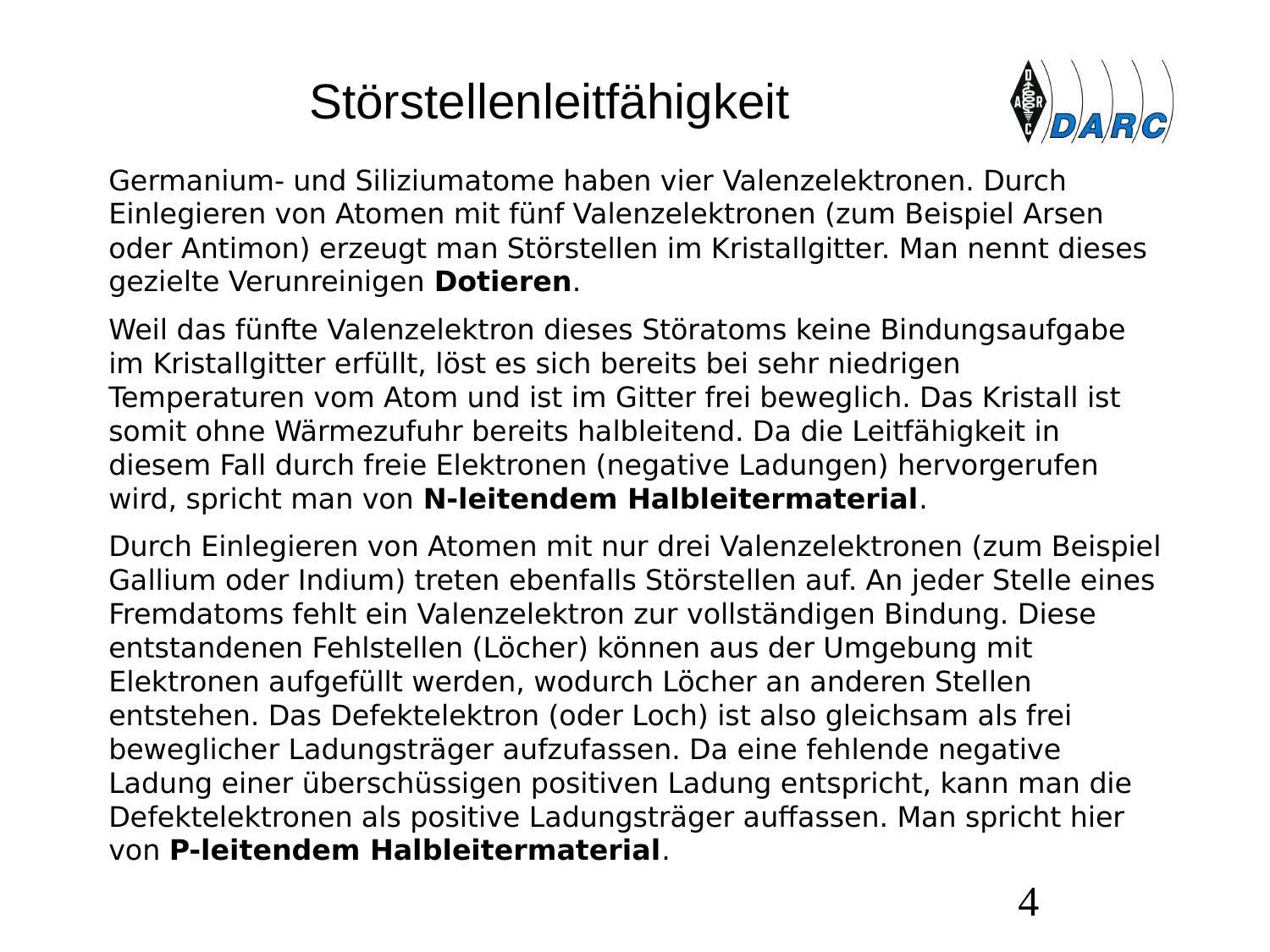

# Störstellenleitfähigkeit
Germanium- und Siliziumatome haben vier Valenzelektronen. Durch Einlegieren von Atomen mit fünf Valenzelektronen (zum Beispiel Arsen oder Antimon) erzeugt man Störstellen im Kristallgitter. Man nennt dieses gezielte Verunreinigen Dotieren.
Weil das fünfte Valenzelektron dieses Störatoms keine Bindungsaufgabe im Kristallgitter erfüllt, löst es sich bereits bei sehr niedrigen Temperaturen vom Atom und ist im Gitter frei beweglich. Das Kristall ist somit ohne Wärmezufuhr bereits halbleitend. Da die Leitfähigkeit in diesem Fall durch freie Elektronen (negative Ladungen) hervorgerufen wird, spricht man von N-leitendem Halbleitermaterial.
Durch Einlegieren von Atomen mit nur drei Valenzelektronen (zum Beispiel Gallium oder Indium) treten ebenfalls Störstellen auf. An jeder Stelle eines Fremdatoms fehlt ein Valenzelektron zur vollständigen Bindung. Diese entstandenen Fehlstellen (Löcher) können aus der Umgebung mit Elektronen aufgefüllt werden, wodurch Löcher an anderen Stellen entstehen. Das Defektelektron (oder Loch) ist also gleichsam als frei beweglicher Ladungsträger aufzufassen. Da eine fehlende negative Ladung einer überschüssigen positiven Ladung entspricht, kann man die Defektelektronen als positive Ladungsträger auffassen. Man spricht hier von P-leitendem Halbleitermaterial.

4